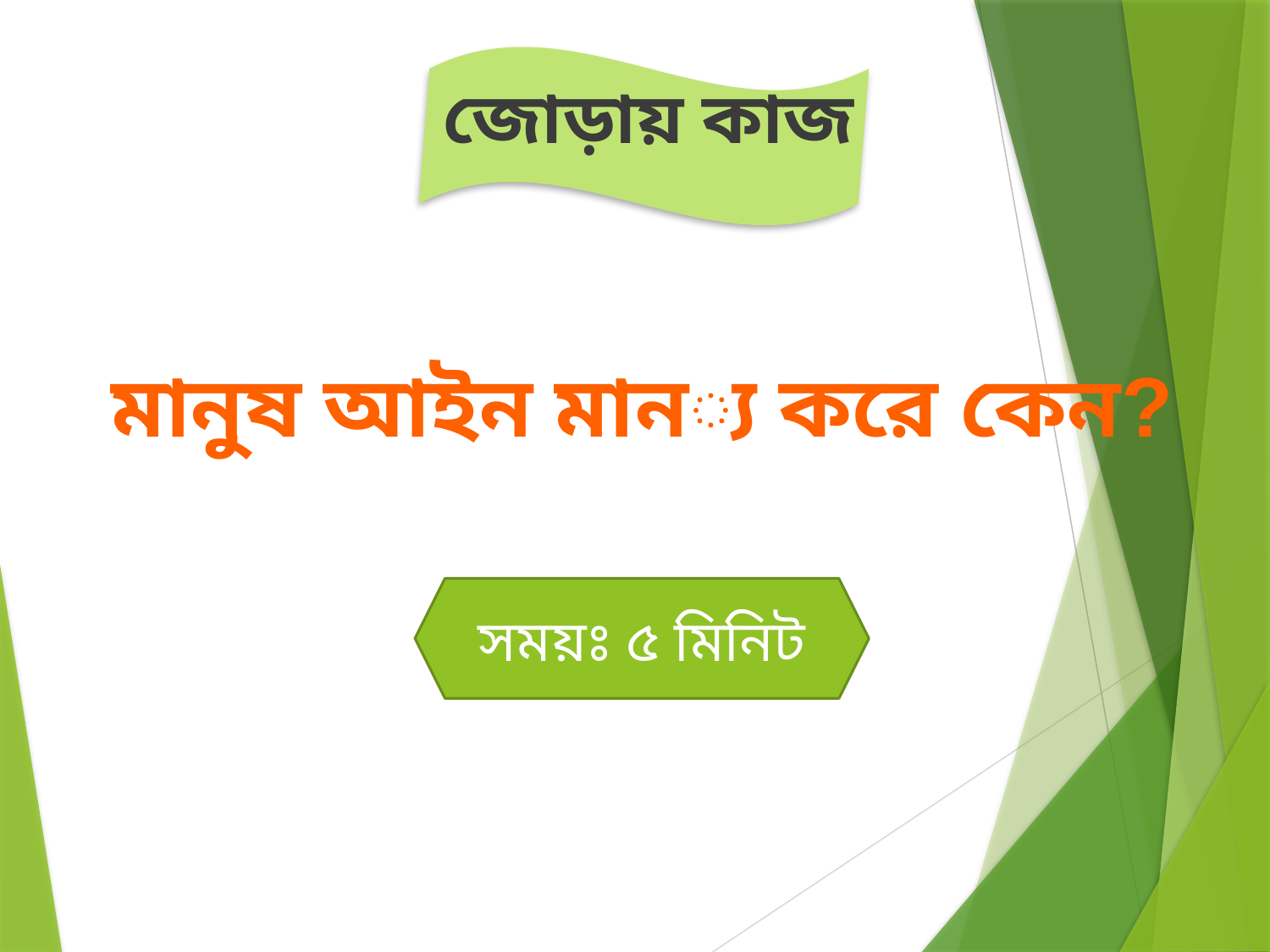

জোড়ায় কাজ
মানুষ আইন মান‌‌্য করে কেন?
সময়ঃ ৫ মিনিট